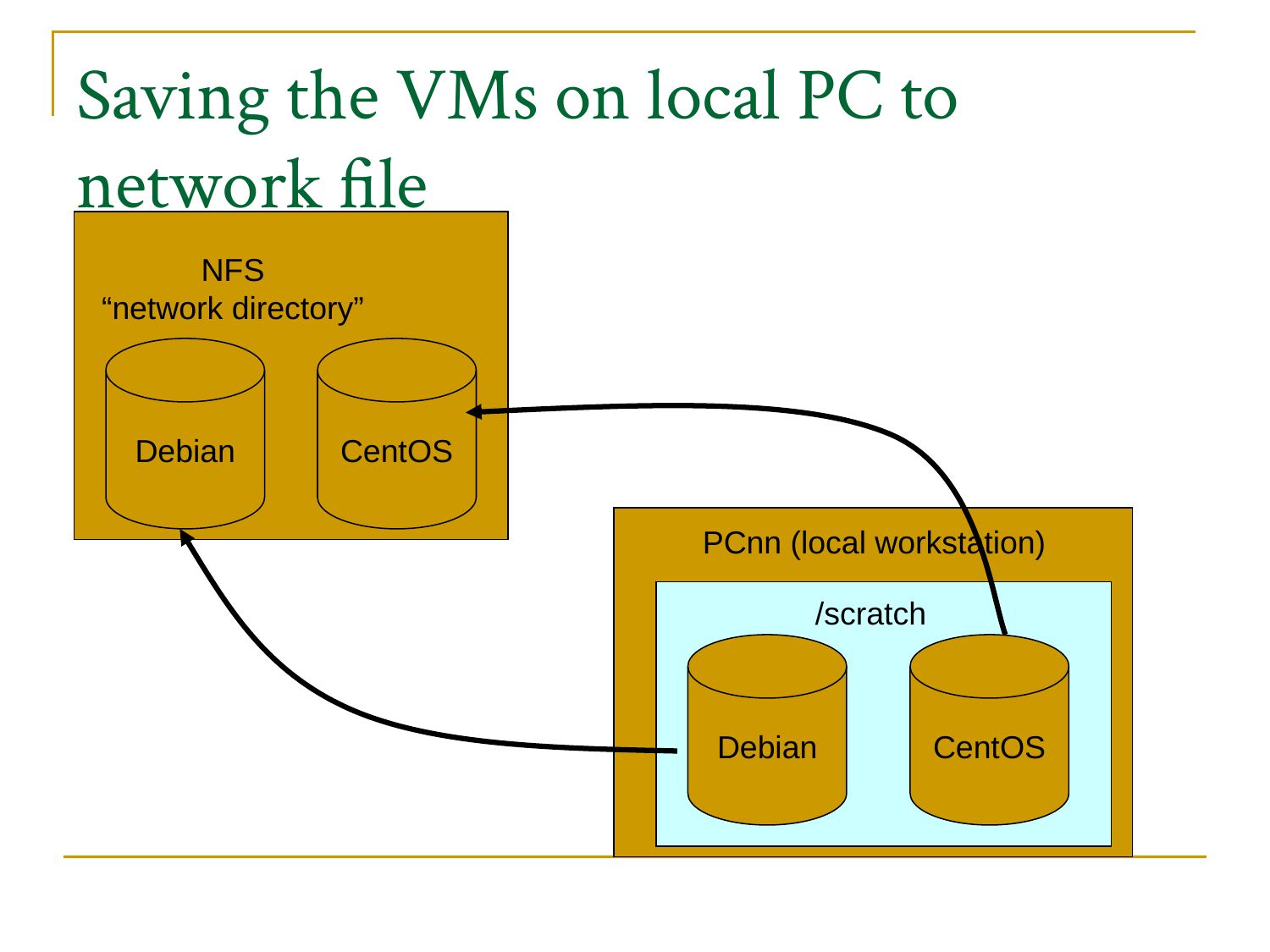

# Saving the VMs on local PC to network file

NFS
“network directory”
Debian
CentOS

/scratch
Debian
CentOS
PCnn (local workstation)